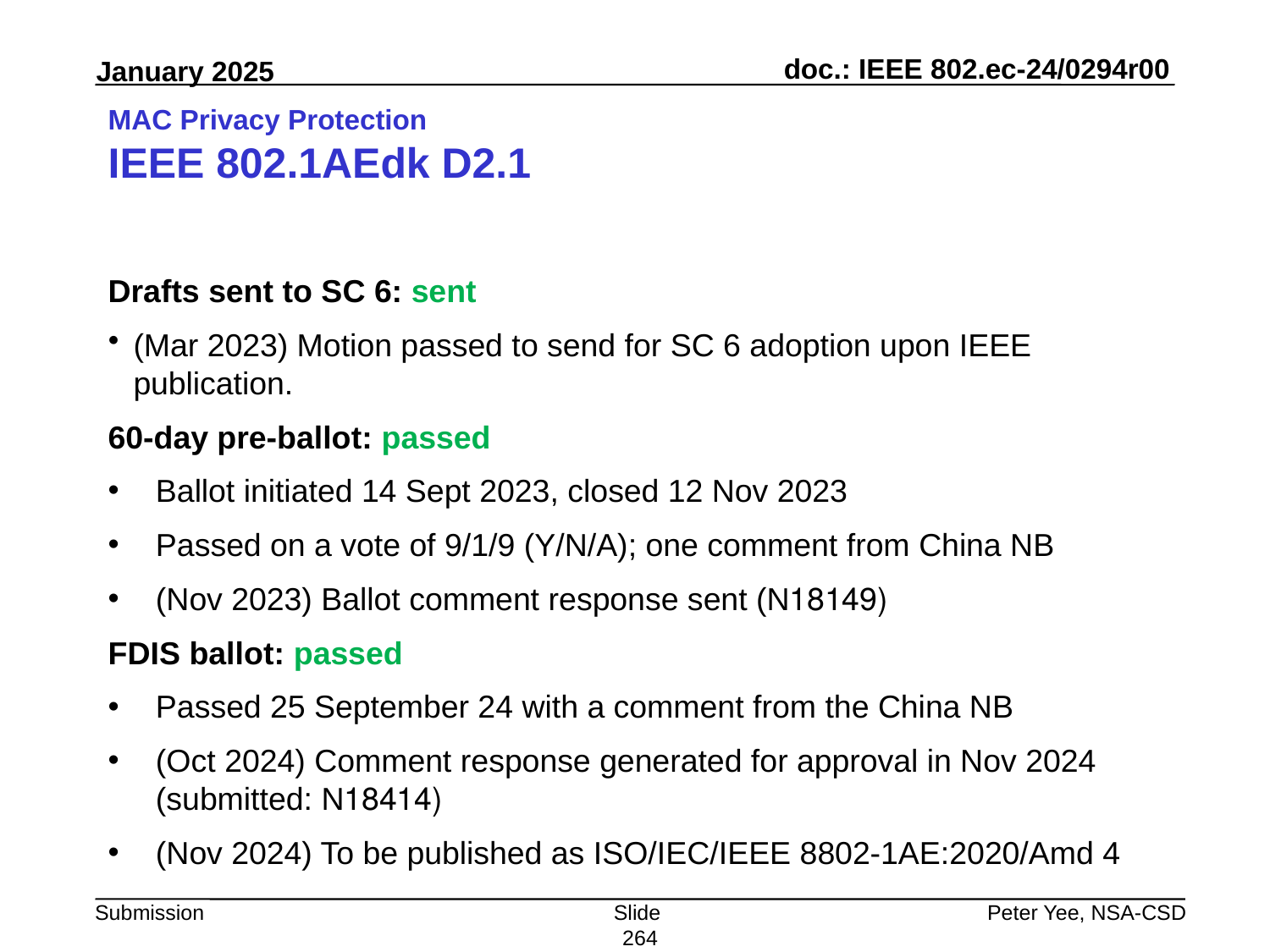

# MAC Privacy Protection IEEE 802.1AEdk D2.1
Drafts sent to SC 6: sent
(Mar 2023) Motion passed to send for SC 6 adoption upon IEEE publication.
60-day pre-ballot: passed
Ballot initiated 14 Sept 2023, closed 12 Nov 2023
Passed on a vote of 9/1/9 (Y/N/A); one comment from China NB
(Nov 2023) Ballot comment response sent (N18149)
FDIS ballot: passed
Passed 25 September 24 with a comment from the China NB
(Oct 2024) Comment response generated for approval in Nov 2024 (submitted: N18414)
(Nov 2024) To be published as ISO/IEC/IEEE 8802-1AE:2020/Amd 4

Slide 264
Peter Yee, NSA-CSD